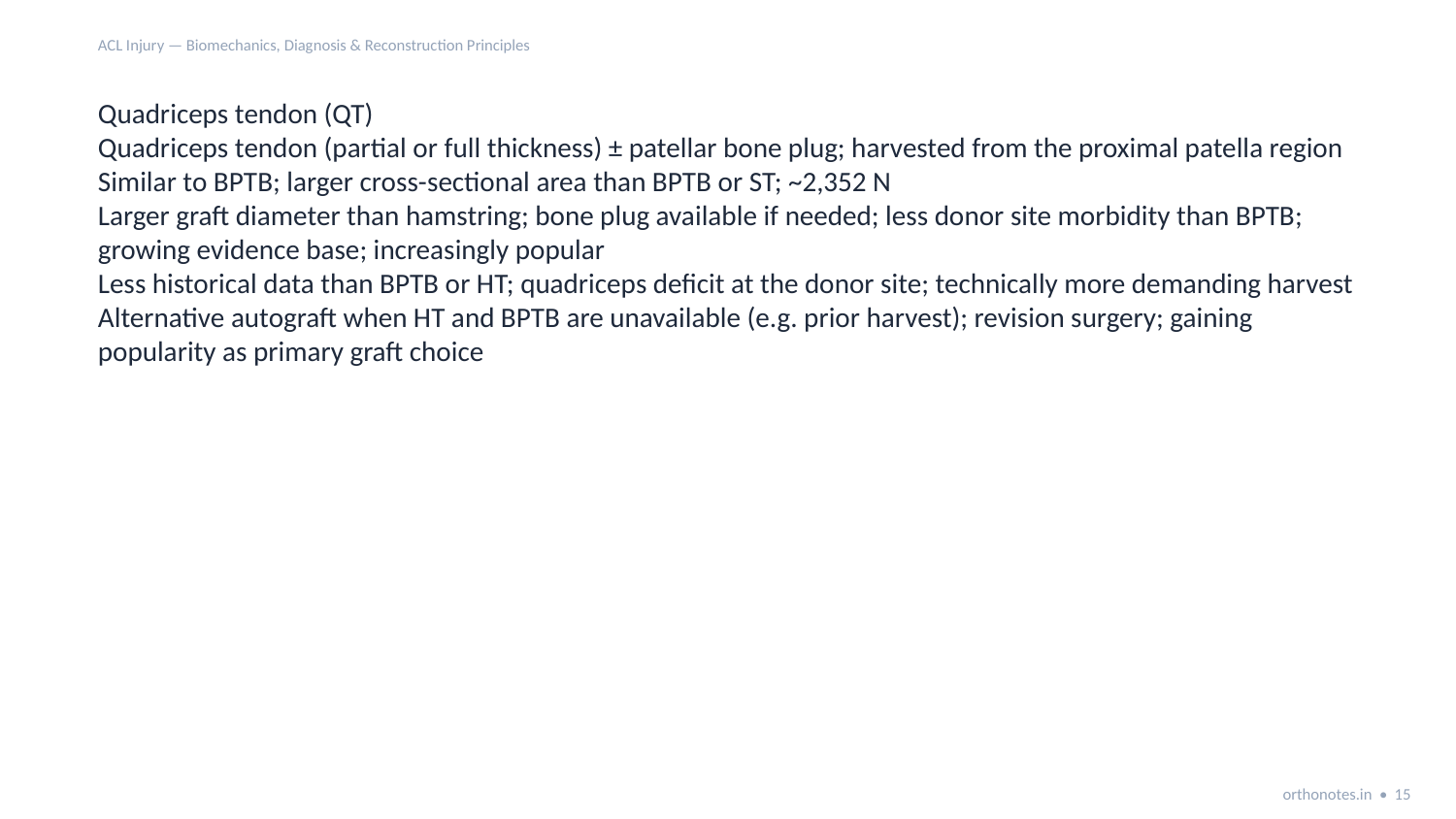

ACL Injury — Biomechanics, Diagnosis & Reconstruction Principles
Quadriceps tendon (QT)
Quadriceps tendon (partial or full thickness) ± patellar bone plug; harvested from the proximal patella region
Similar to BPTB; larger cross-sectional area than BPTB or ST; ~2,352 N
Larger graft diameter than hamstring; bone plug available if needed; less donor site morbidity than BPTB; growing evidence base; increasingly popular
Less historical data than BPTB or HT; quadriceps deficit at the donor site; technically more demanding harvest
Alternative autograft when HT and BPTB are unavailable (e.g. prior harvest); revision surgery; gaining popularity as primary graft choice
orthonotes.in  •  15